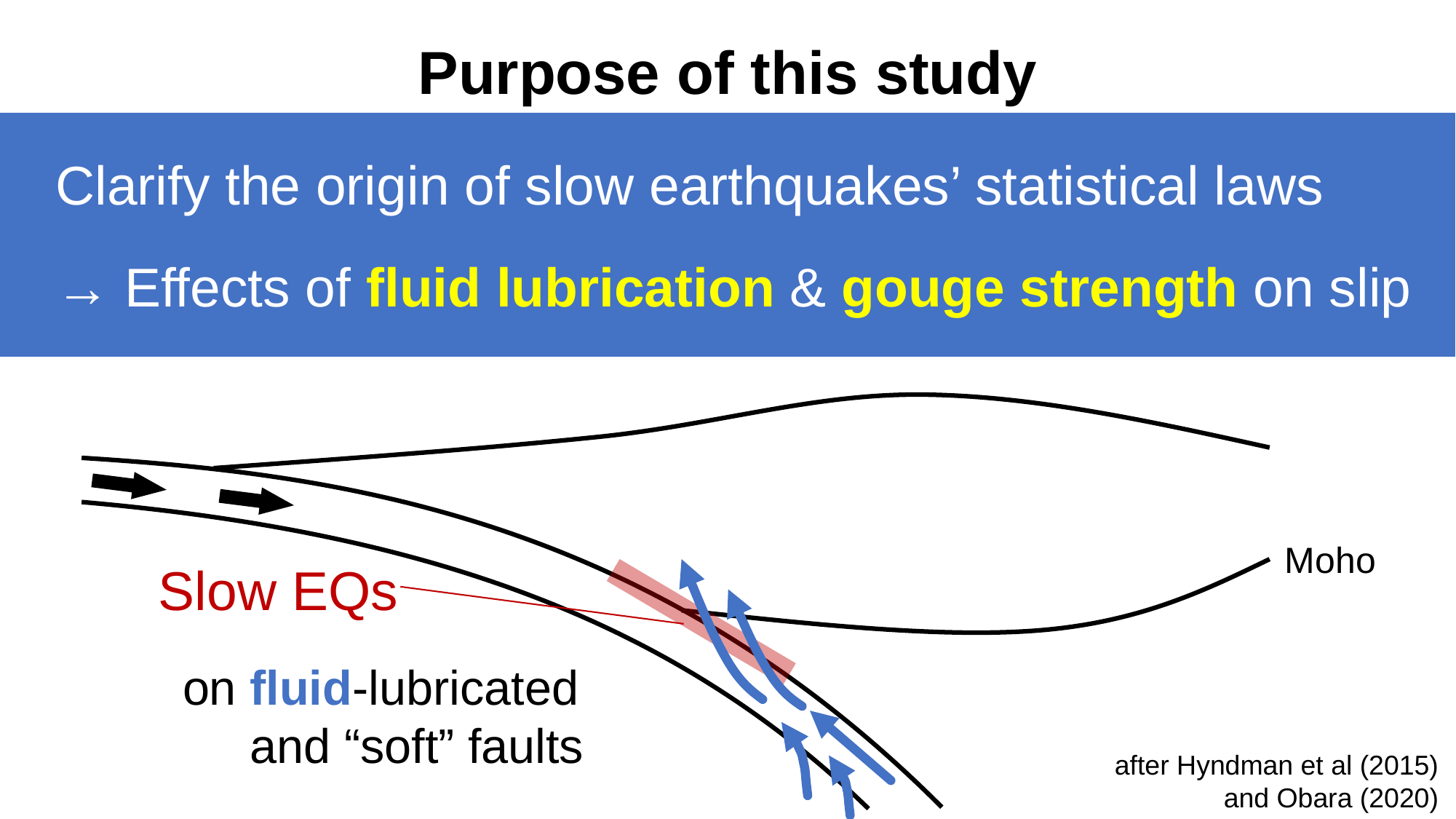

Purpose of this study

Clarify the origin of slow earthquakes’ statistical laws

→ Effects of fluid lubrication & gouge strength on slip

Moho
Slow EQs

on fluid-lubricated
     and “soft” faults

after Hyndman et al (2015)
and Obara (2020)